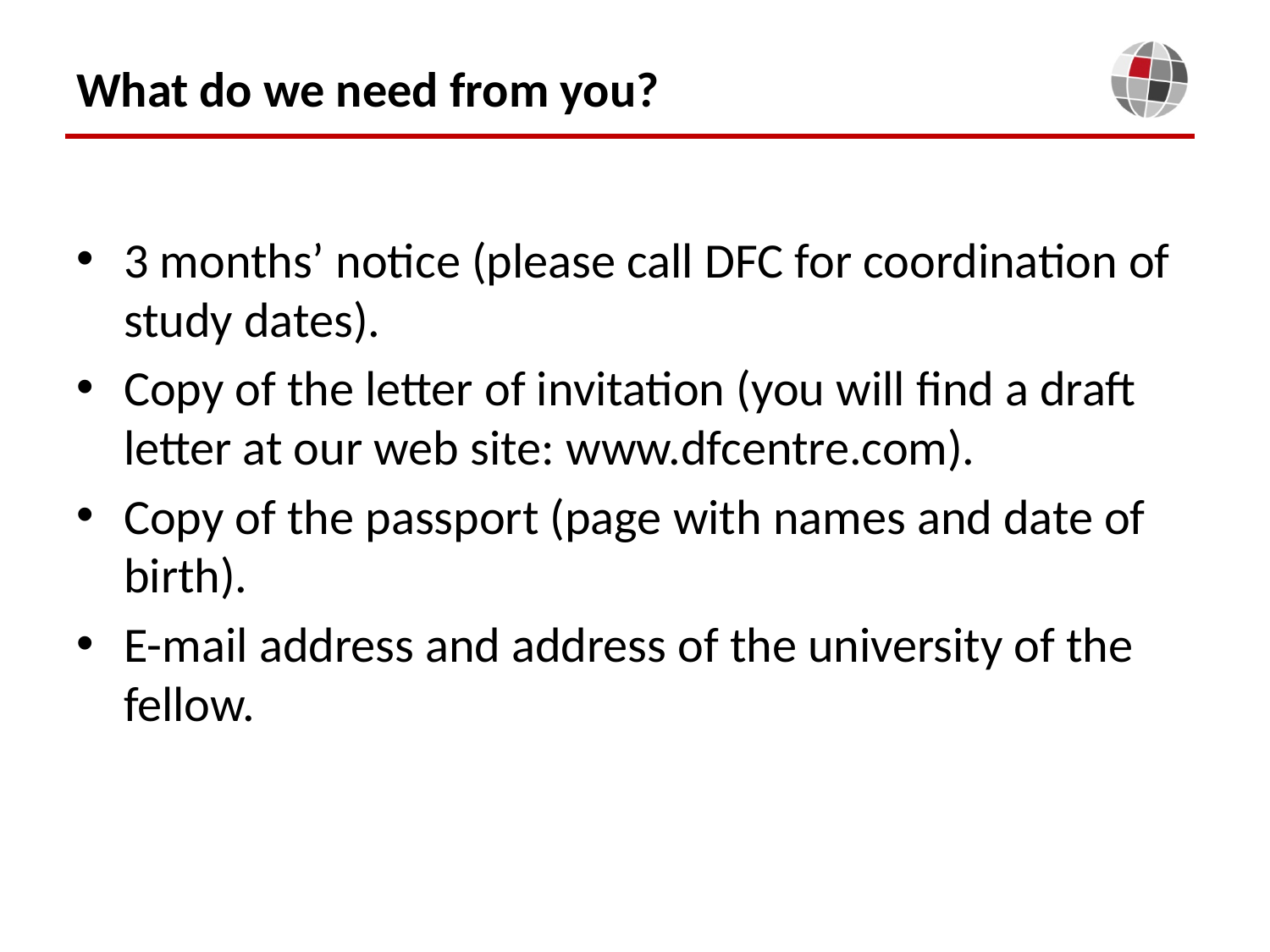

# What do we need from you?
3 months’ notice (please call DFC for coordination of study dates).
Copy of the letter of invitation (you will find a draft letter at our web site: www.dfcentre.com).
Copy of the passport (page with names and date of birth).
E-mail address and address of the university of the fellow.